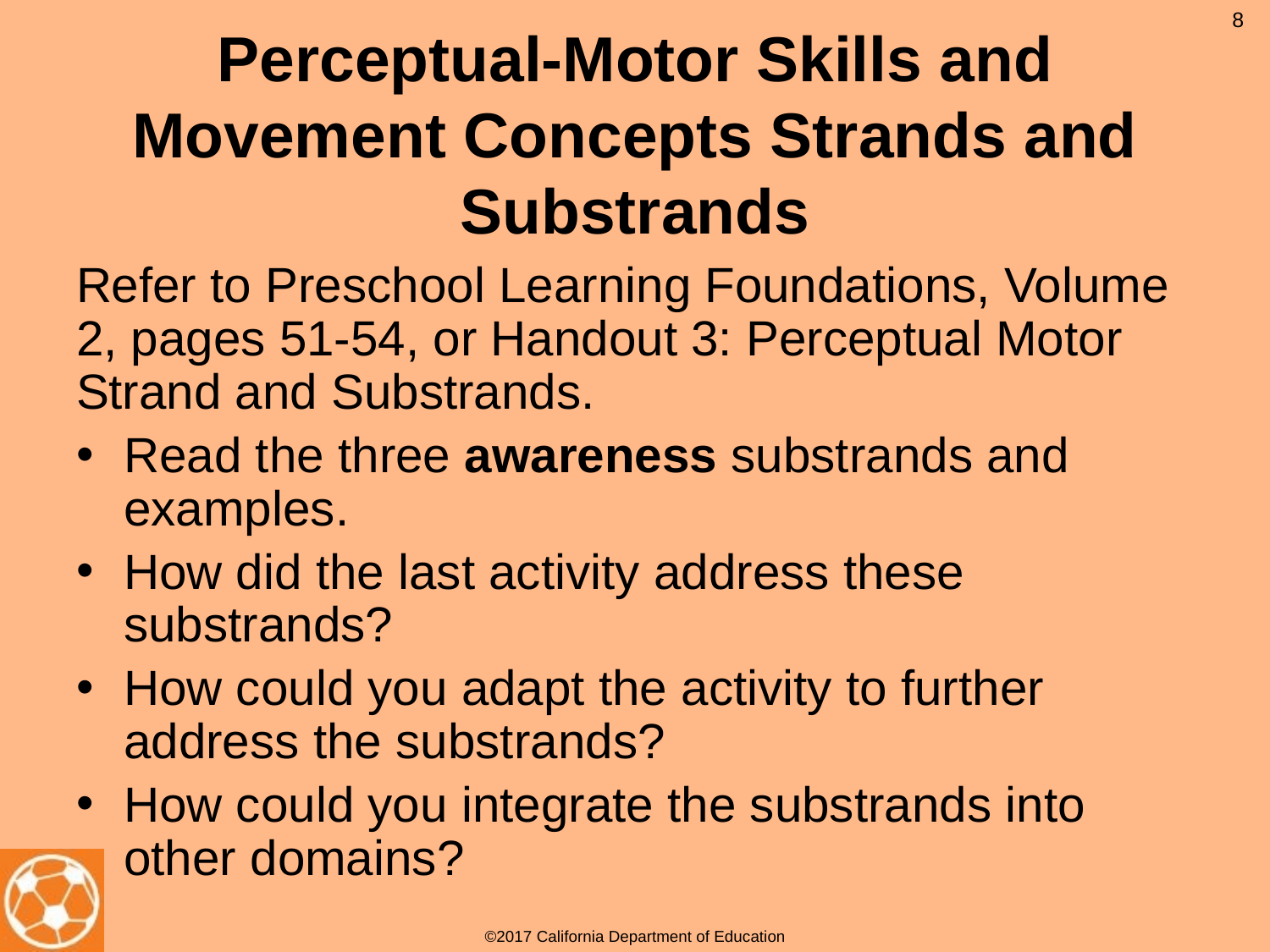

8
# Perceptual-Motor Skills and Movement Concepts Strands and Substrands
Refer to Preschool Learning Foundations, Volume 2, pages 51-54, or Handout 3: Perceptual Motor Strand and Substrands.
Read the three awareness substrands and examples.
How did the last activity address these substrands?
How could you adapt the activity to further address the substrands?
How could you integrate the substrands into other domains?